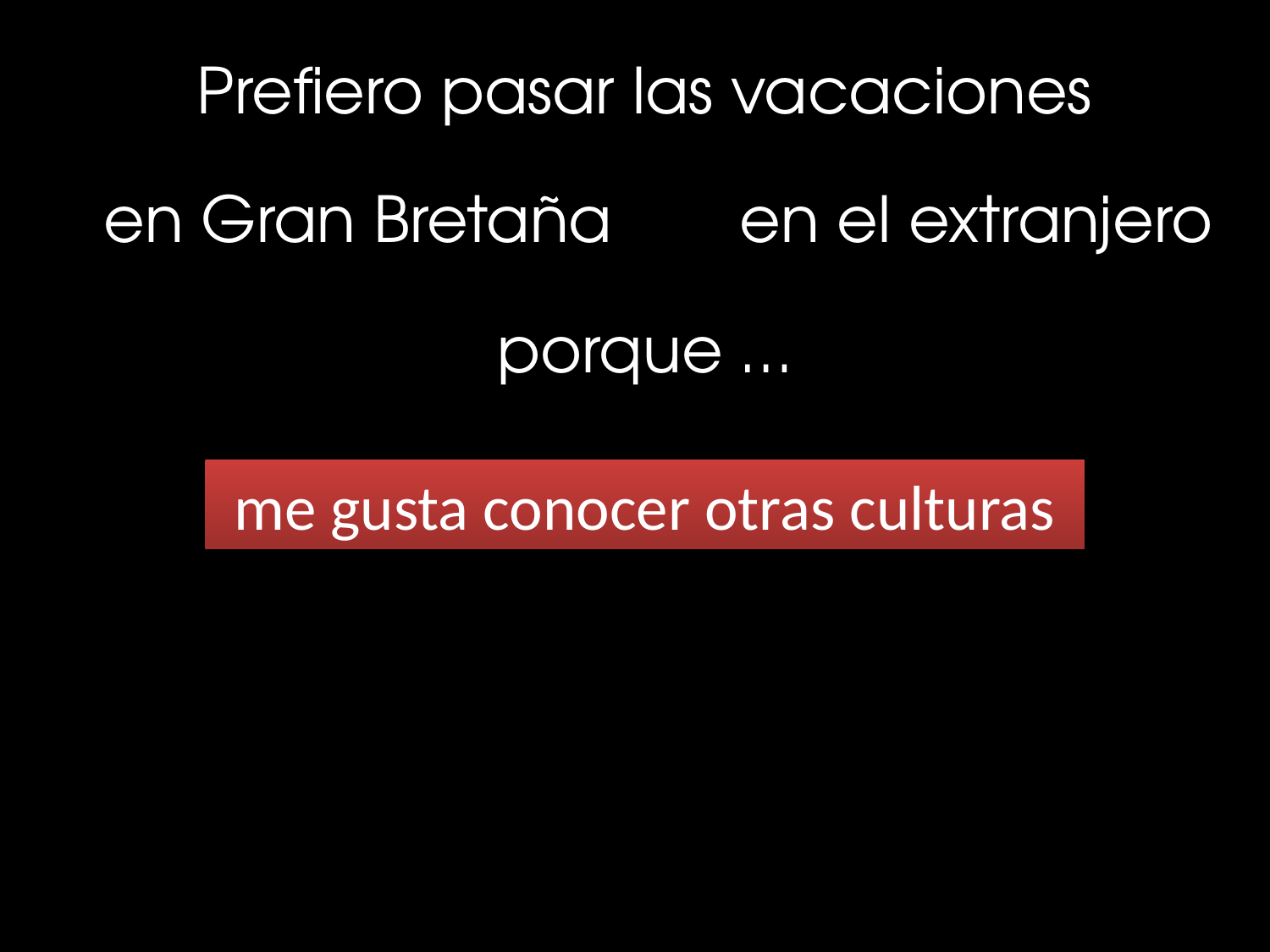

Prefiero pasar las vacaciones
en Gran Bretaña
en el extranjero
porque …
me gusta conocer otras culturas